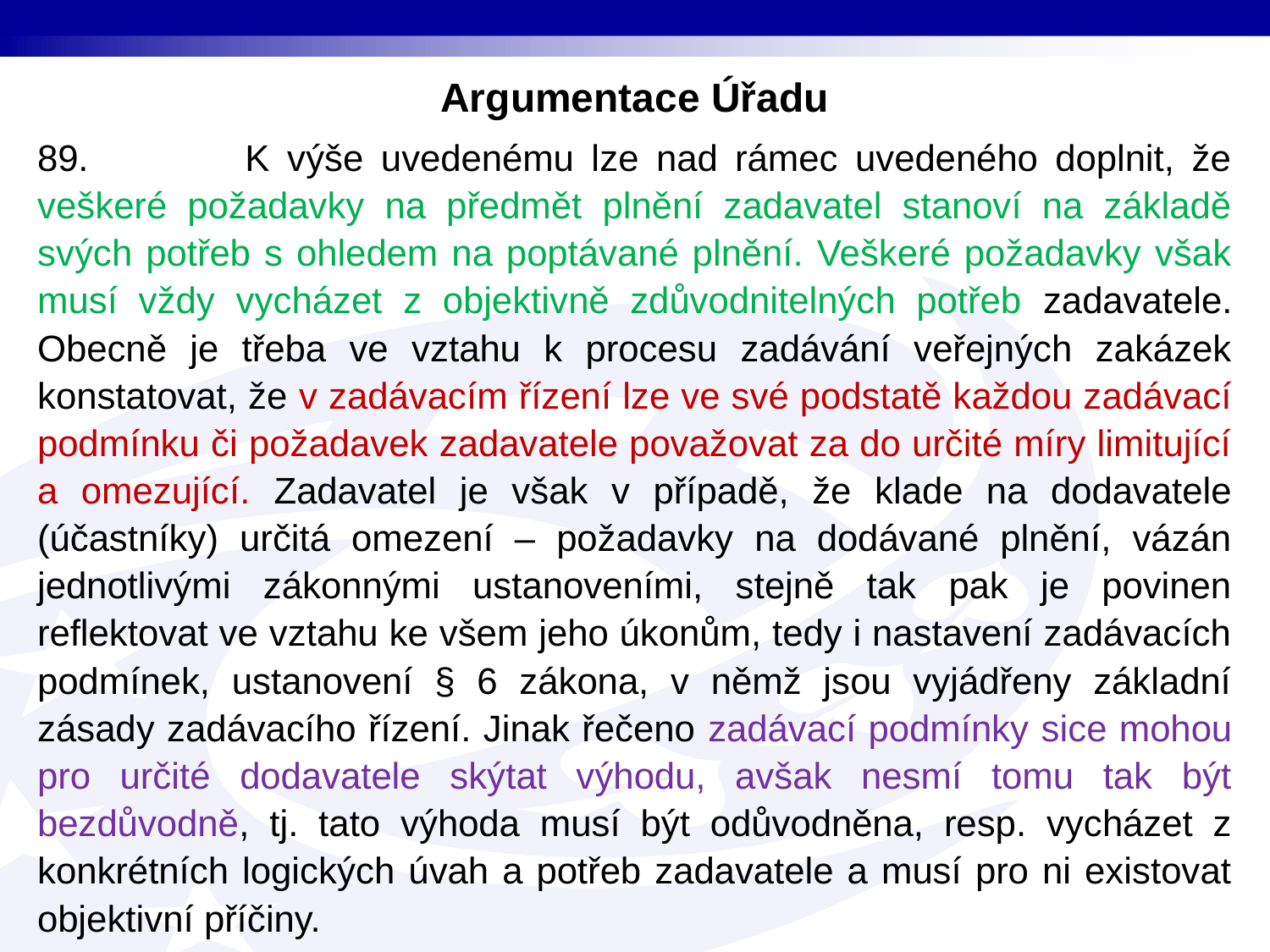

# Argumentace Úřadu
89.         K výše uvedenému lze nad rámec uvedeného doplnit, že veškeré požadavky na předmět plnění zadavatel stanoví na základě svých potřeb s ohledem na poptávané plnění. Veškeré požadavky však musí vždy vycházet z objektivně zdůvodnitelných potřeb zadavatele. Obecně je třeba ve vztahu k procesu zadávání veřejných zakázek konstatovat, že v zadávacím řízení lze ve své podstatě každou zadávací podmínku či požadavek zadavatele považovat za do určité míry limitující a omezující. Zadavatel je však v případě, že klade na dodavatele (účastníky) určitá omezení – požadavky na dodávané plnění, vázán jednotlivými zákonnými ustanoveními, stejně tak pak je povinen reflektovat ve vztahu ke všem jeho úkonům, tedy i nastavení zadávacích podmínek, ustanovení § 6 zákona, v němž jsou vyjádřeny základní zásady zadávacího řízení. Jinak řečeno zadávací podmínky sice mohou pro určité dodavatele skýtat výhodu, avšak nesmí tomu tak být bezdůvodně, tj. tato výhoda musí být odůvodněna, resp. vycházet z konkrétních logických úvah a potřeb zadavatele a musí pro ni existovat objektivní příčiny.